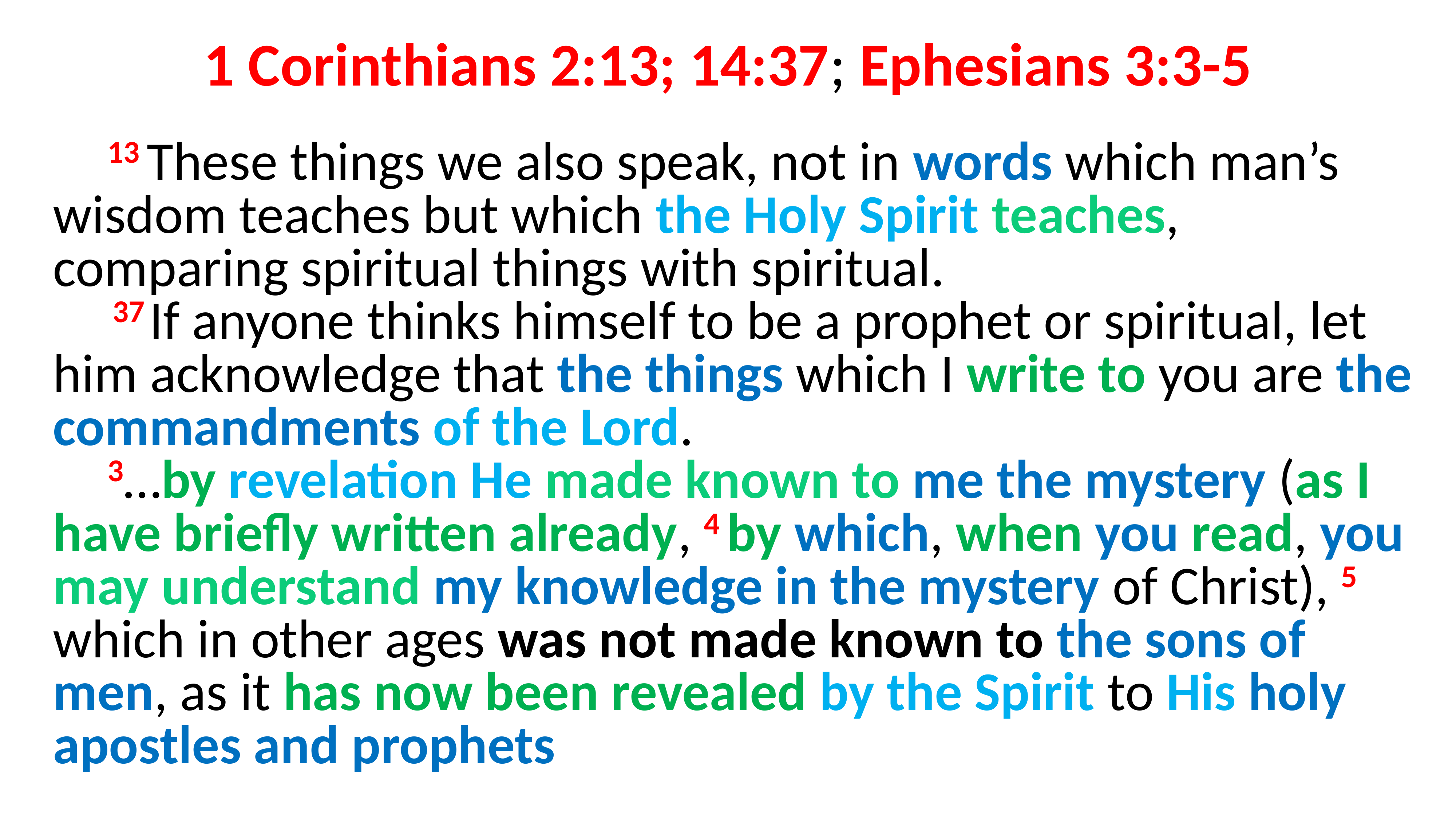

# 1 Corinthians 2:13; 14:37; Ephesians 3:3-5
	13 These things we also speak, not in words which man’s wisdom teaches but which the Holy Spirit teaches, comparing spiritual things with spiritual.
	 37 If anyone thinks himself to be a prophet or spiritual, let him acknowledge that the things which I write to you are the commandments of the Lord.
	3…by revelation He made known to me the mystery (as I have briefly written already, 4 by which, when you read, you may understand my knowledge in the mystery of Christ), 5  which in other ages was not made known to the sons of men, as it has now been revealed by the Spirit to His holy apostles and prophets